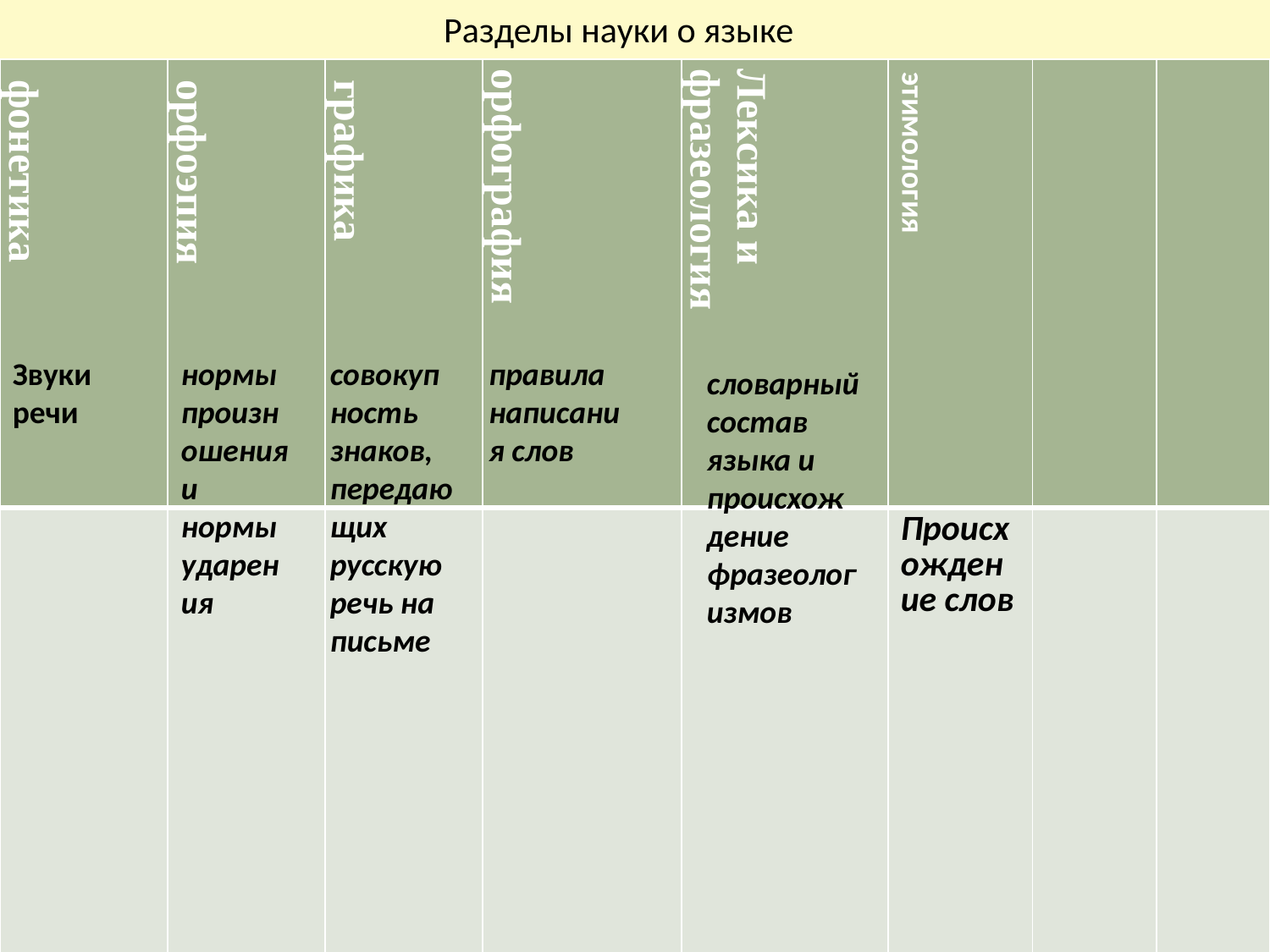

# Разделы науки о языке
| фонетика | орфоэпия | графика | орфография | Лексика и фразеология | этимология |  |  |
| --- | --- | --- | --- | --- | --- | --- | --- |
|  |  |  |  |  | Происхождение слов |  |  |

Звуки речи
нормы произношения и нормы ударения
совокупность знаков, передающих русскую речь на письме

правила написания слов

словарный состав языка и происхождение фразеологизмов